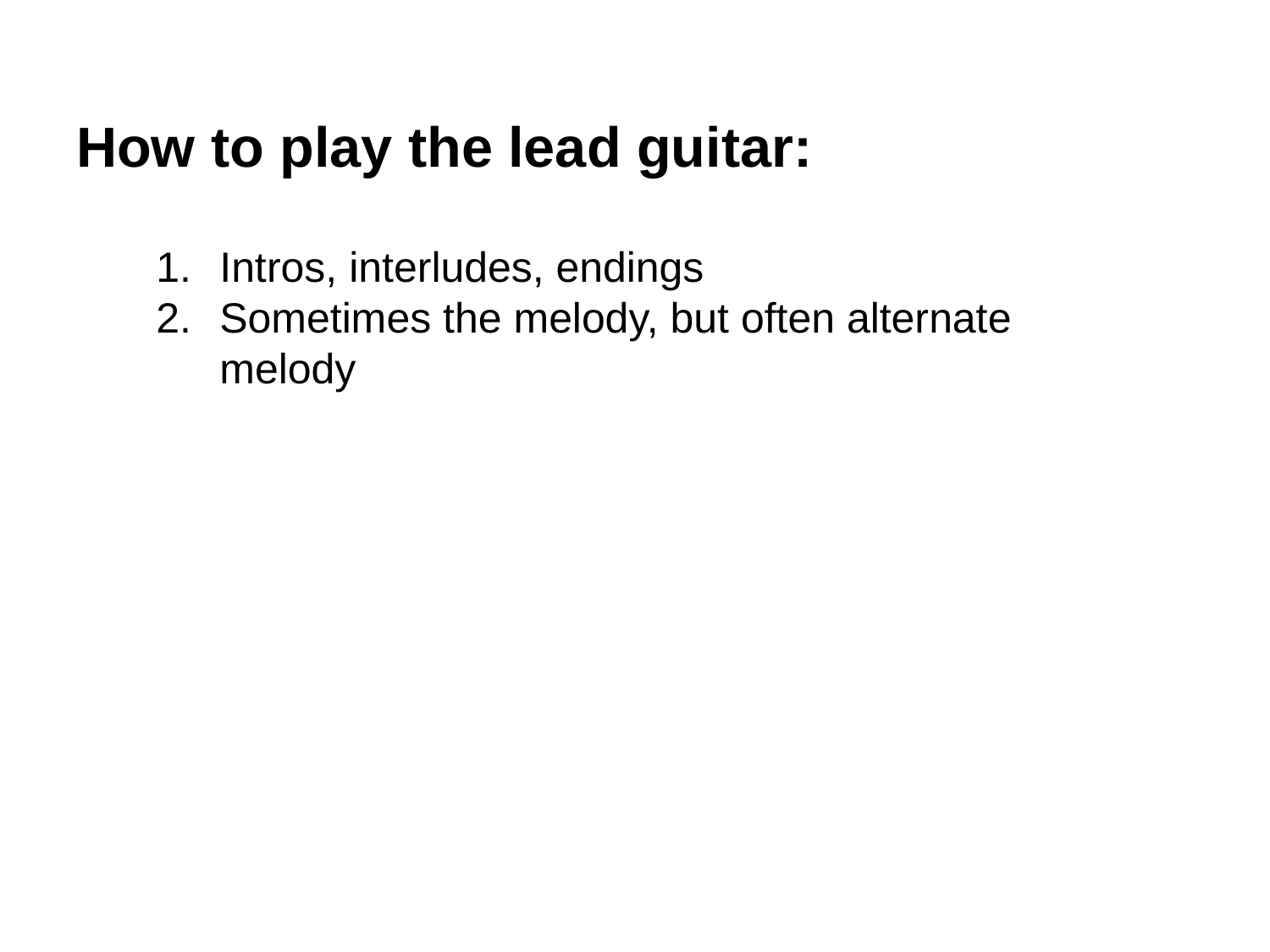

How to play the lead guitar:

Intros, interludes, endings
Sometimes the melody, but often alternate melody